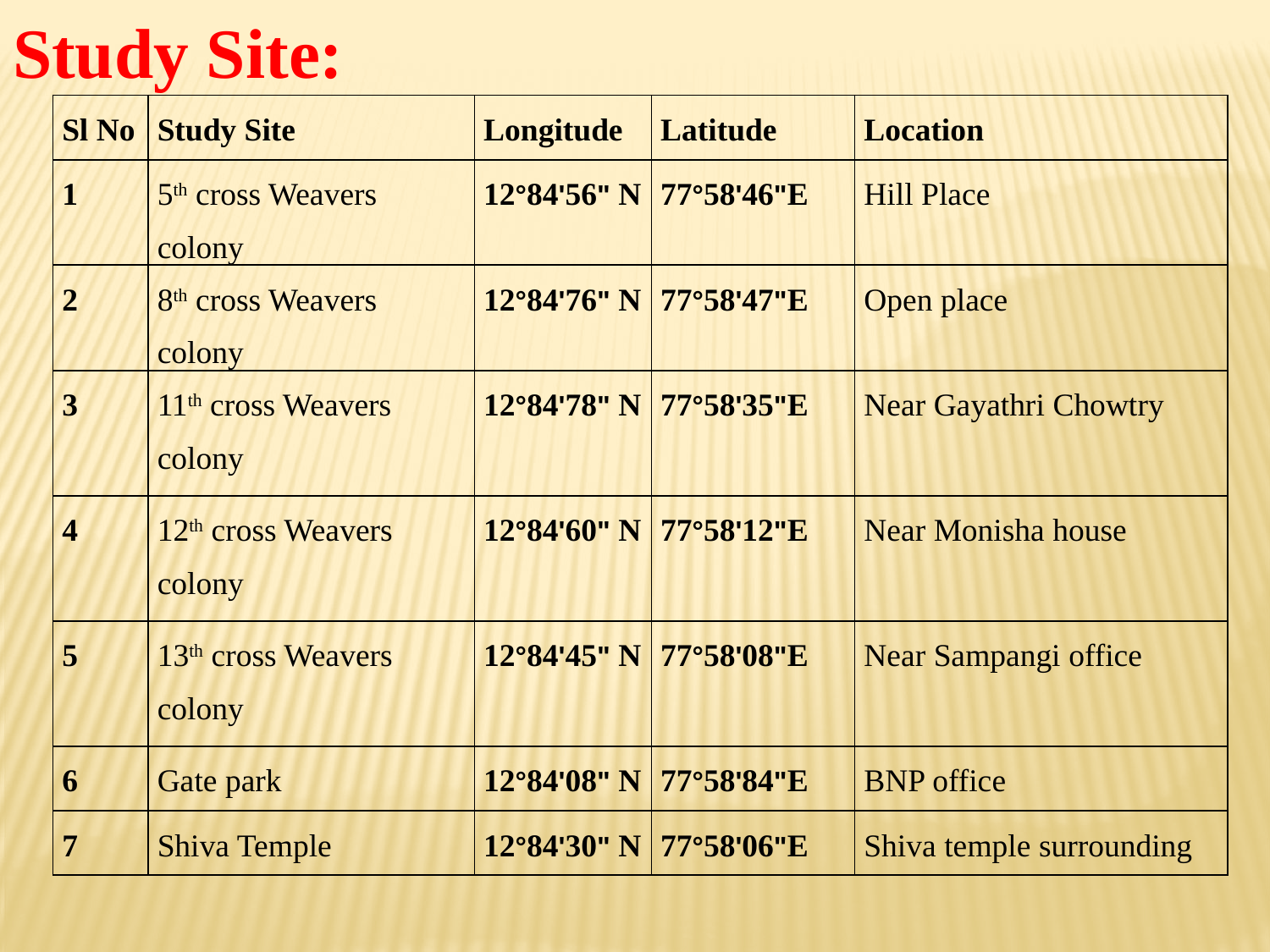

Study Site:

| Sl No | Study Site | Longitude | Latitude | Location |
| --- | --- | --- | --- | --- |
| 1 | 5th cross Weavers colony | 12°84'56" N | 77°58'46"E | Hill Place |
| 2 | 8th cross Weavers colony | 12°84'76" N | 77°58'47"E | Open place |
| 3 | 11th cross Weavers colony | 12°84'78" N | 77°58'35"E | Near Gayathri Chowtry |
| 4 | 12th cross Weavers colony | 12°84'60" N | 77°58'12"E | Near Monisha house |
| 5 | 13th cross Weavers colony | 12°84'45" N | 77°58'08"E | Near Sampangi office |
| 6 | Gate park | 12°84'08" N | 77°58'84"E | BNP office |
| 7 | Shiva Temple | 12°84'30" N | 77°58'06"E | Shiva temple surrounding |